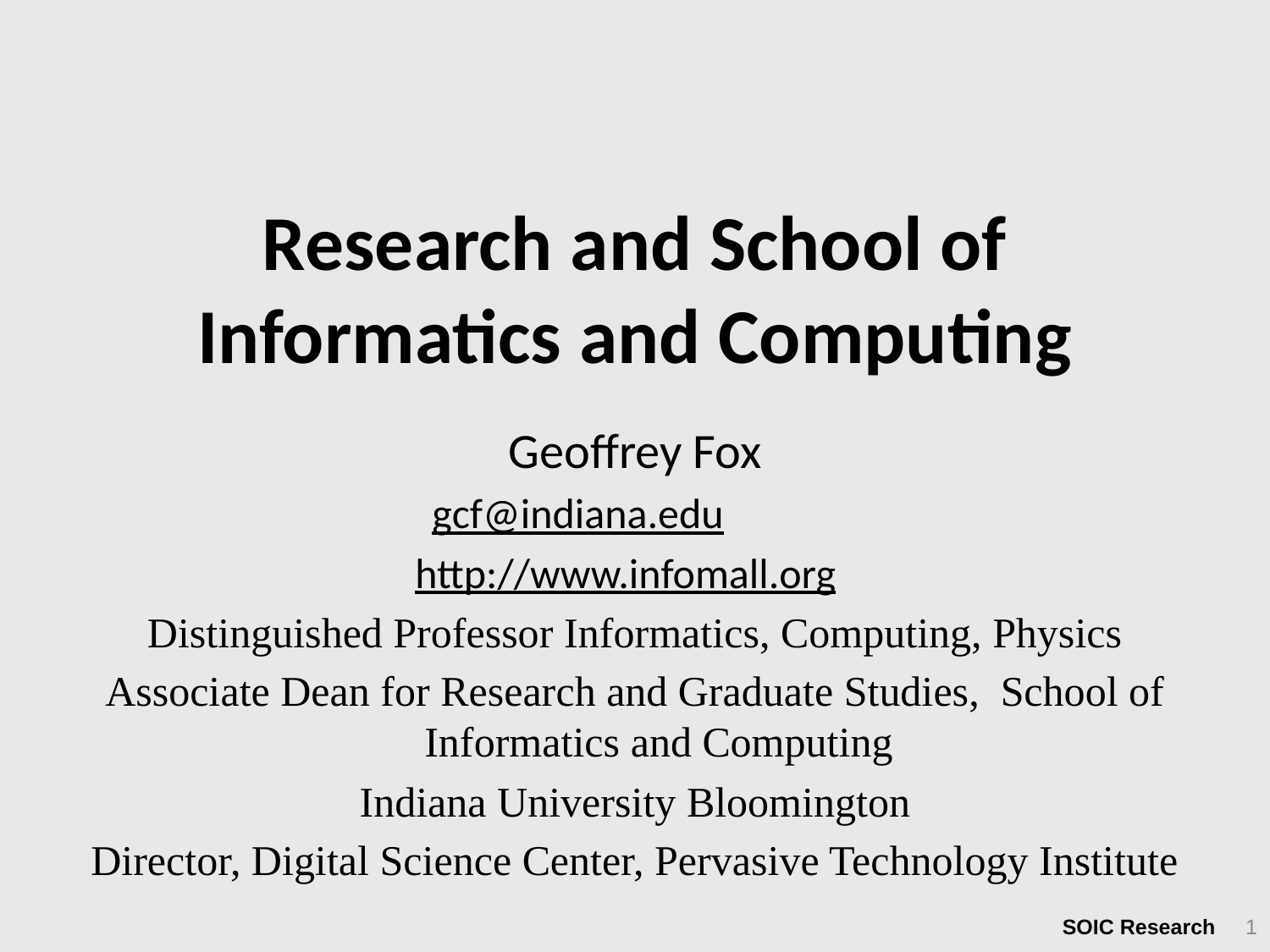

# Research and School of Informatics and Computing
Geoffrey Fox
gcf@indiana.edu
http://www.infomall.org
Distinguished Professor Informatics, Computing, Physics
Associate Dean for Research and Graduate Studies,  School of Informatics and Computing
Indiana University Bloomington
Director, Digital Science Center, Pervasive Technology Institute